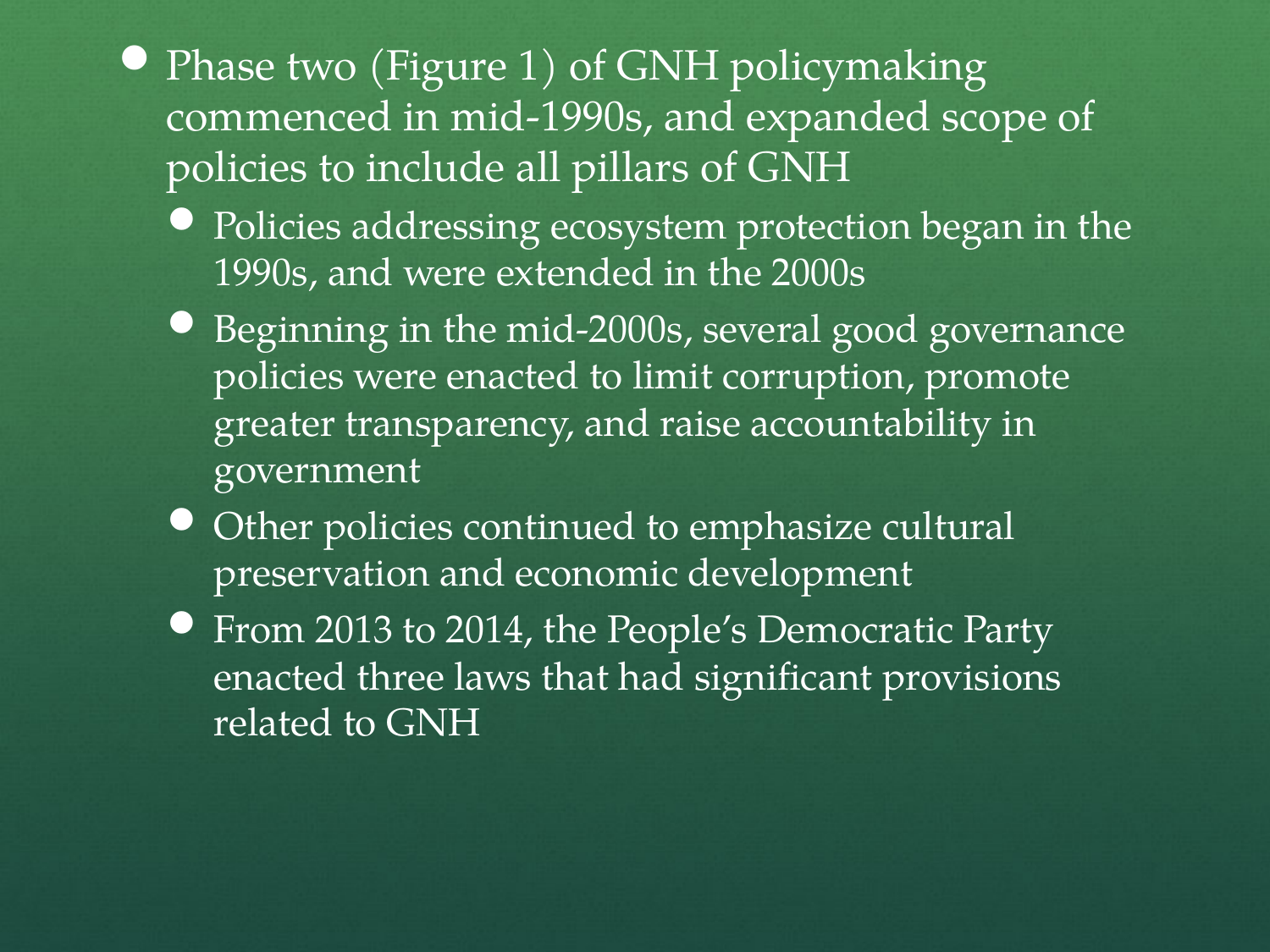

Phase two (Figure 1) of GNH policymaking commenced in mid-1990s, and expanded scope of policies to include all pillars of GNH
Policies addressing ecosystem protection began in the 1990s, and were extended in the 2000s
Beginning in the mid-2000s, several good governance policies were enacted to limit corruption, promote greater transparency, and raise accountability in government
Other policies continued to emphasize cultural preservation and economic development
From 2013 to 2014, the People’s Democratic Party enacted three laws that had significant provisions related to GNH